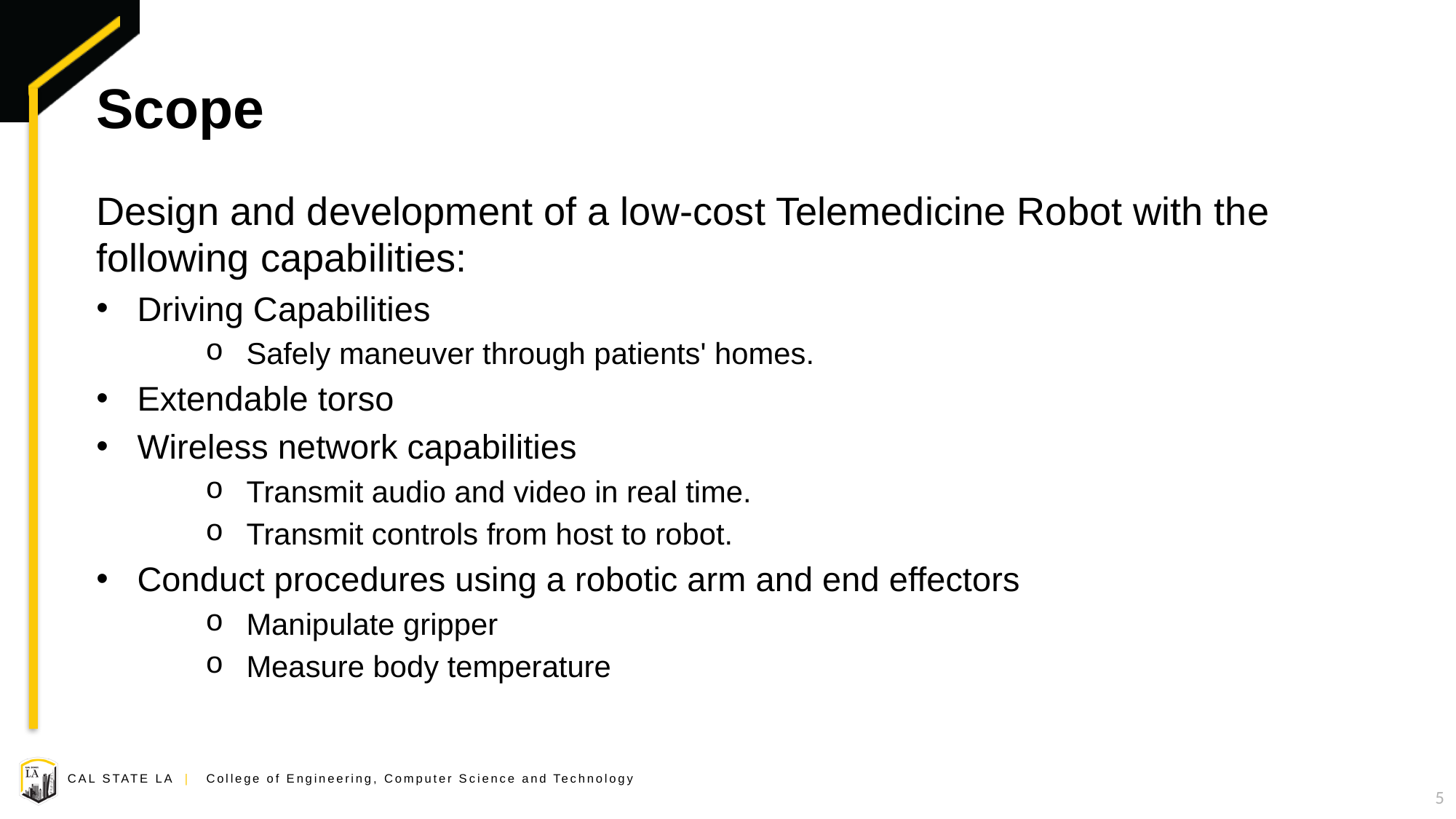

# Scope
Design and development of a low-cost Telemedicine Robot with the following capabilities:
Driving Capabilities
Safely maneuver through patients' homes.
Extendable torso
Wireless network capabilities
Transmit audio and video in real time.
Transmit controls from host to robot.
Conduct procedures using a robotic arm and end effectors
Manipulate gripper
Measure body temperature

5